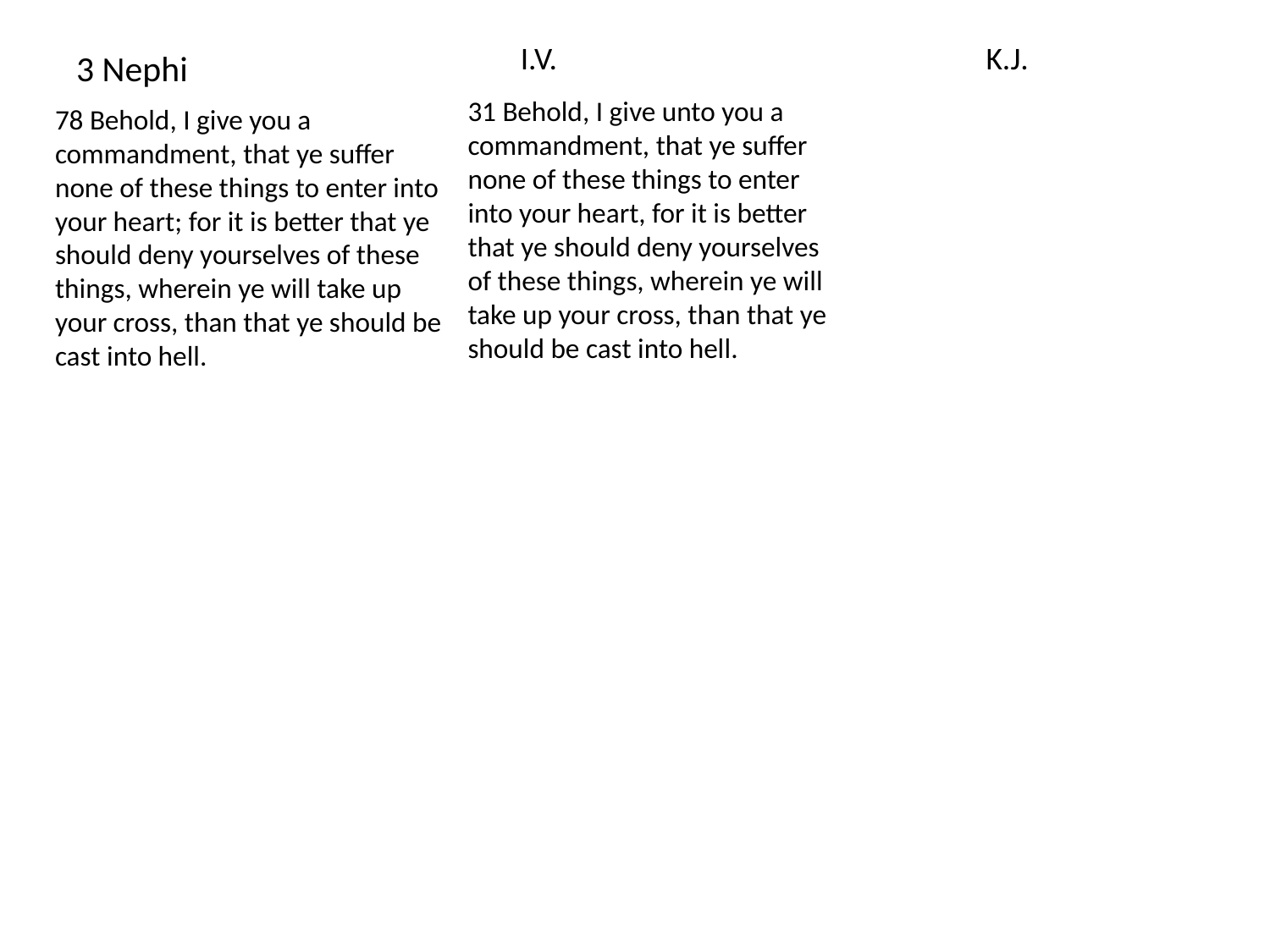

I.V.
K.J.
# 3 Nephi
31 Behold, I give unto you a commandment, that ye suffer none of these things to enter into your heart, for it is better that ye should deny yourselves of these things, wherein ye will take up your cross, than that ye should be cast into hell.

78 Behold, I give you a commandment, that ye suffer none of these things to enter into your heart; for it is better that ye should deny yourselves of these things, wherein ye will take up your cross, than that ye should be cast into hell.